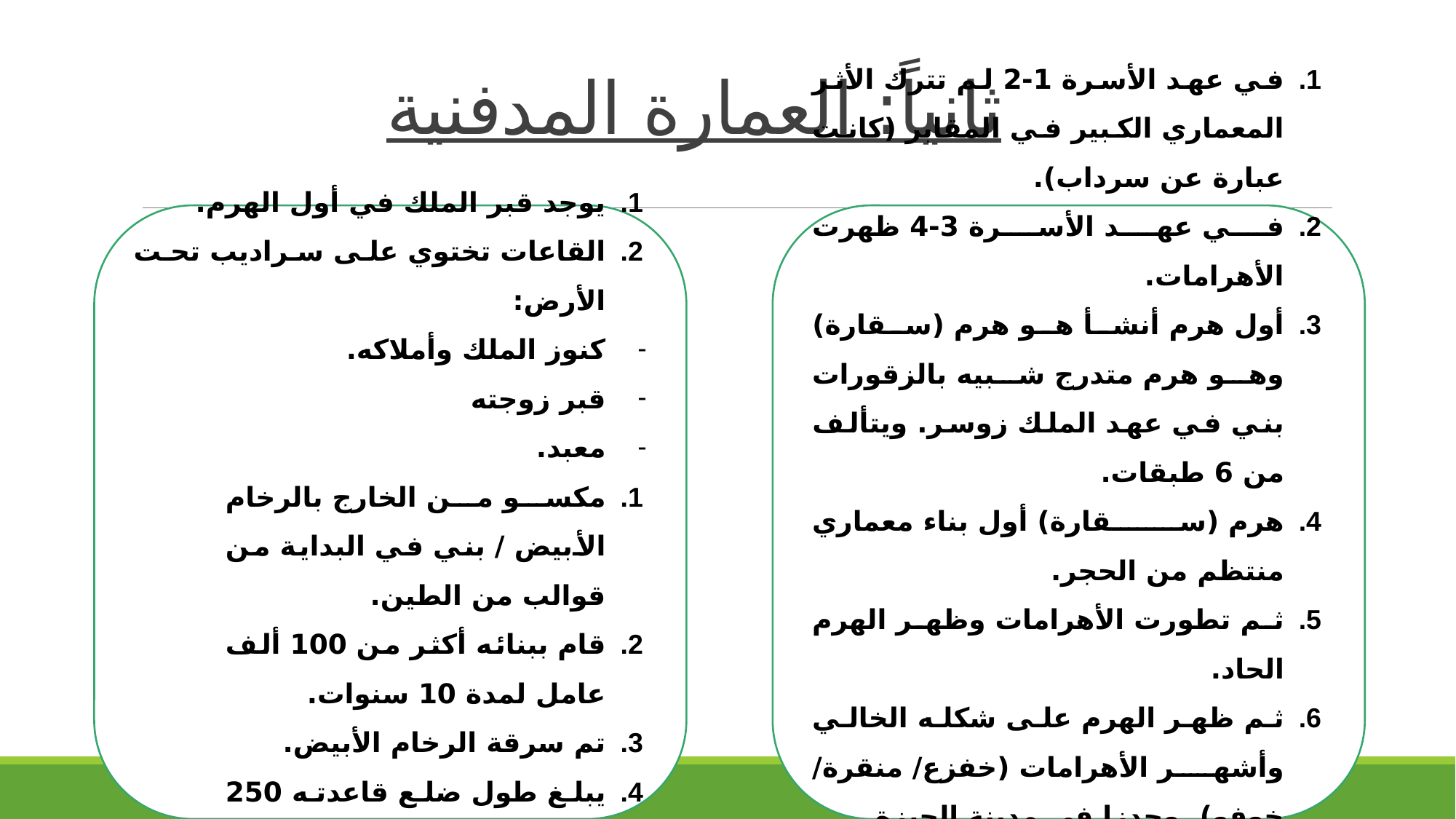

# ثانياً: العمارة المدفنية
في عهد الأسرة 1-2 لم تترك الأثر المعماري الكبير في المقابر (كانت عبارة عن سرداب).
في عهد الأسرة 3-4 ظهرت الأهرامات.
أول هرم أنشأ هو هرم (سقارة) وهو هرم متدرج شبيه بالزقورات بني في عهد الملك زوسر. ويتألف من 6 طبقات.
هرم (سقارة) أول بناء معماري منتظم من الحجر.
ثم تطورت الأهرامات وظهر الهرم الحاد.
ثم ظهر الهرم على شكله الخالي وأشهر الأهرامات (خفزع/ منقرة/ خوفو). وجدزا في مدينة الجيزة.
أكبر هرم هو هرم (خوفو) تصميمه بسيط جداً ولكنه يحتوي على سراديب وقاعات تحت الأرض.
يوجد قبر الملك في أول الهرم.
القاعات تختوي على سراديب تحت الأرض:
كنوز الملك وأملاكه.
قبر زوجته
معبد.
مكسو من الخارج بالرخام الأبيض / بني في البداية من قوالب من الطين.
قام ببنائه أكثر من 100 ألف عامل لمدة 10 سنوات.
تم سرقة الرخام الأبيض.
يبلغ طول ضلع قاعدته 250 متر وارتفاعه 147 متر.